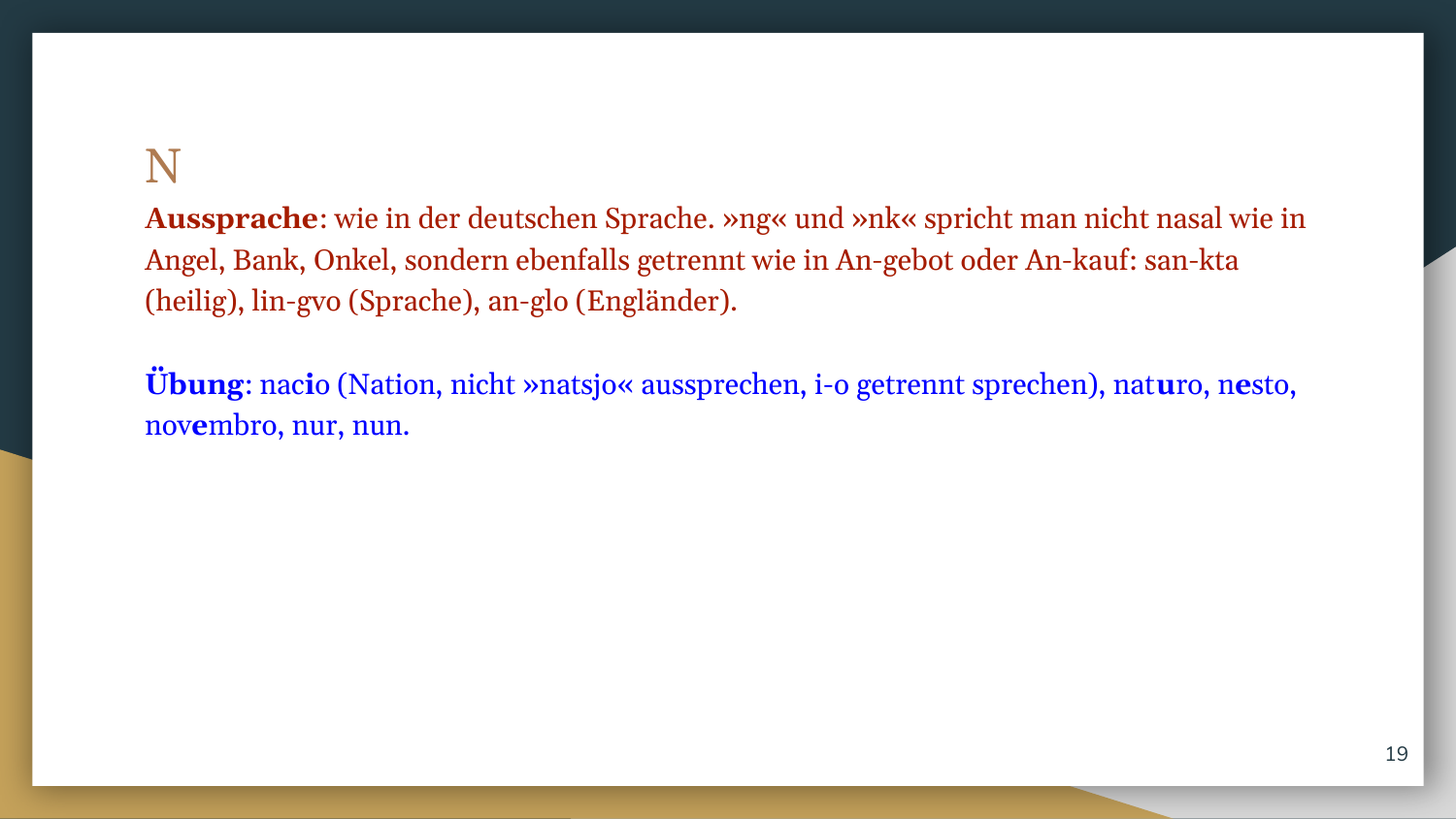

N
Aussprache: wie in der deutschen Sprache. »ng« und »nk« spricht man nicht nasal wie in Angel, Bank, Onkel, sondern ebenfalls getrennt wie in An-gebot oder An-kauf: san-kta (heilig), lin-gvo (Sprache), an-glo (Engländer).

Übung: nacio (Nation, nicht »natsjo« aussprechen, i-o getrennt sprechen), naturo, nesto, novembro, nur, nun.

19